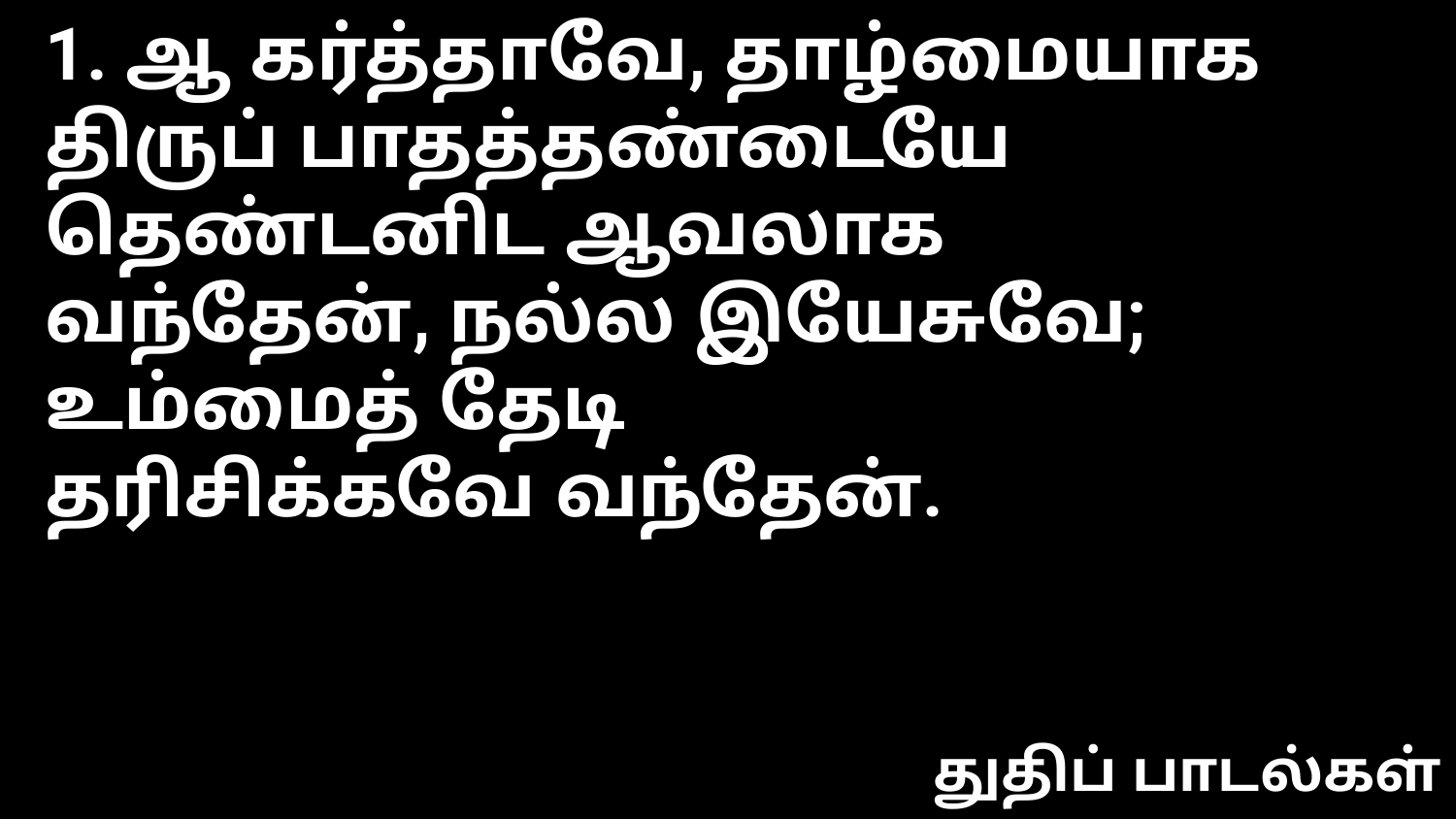

1. ஆ கர்த்தாவே, தாழ்மையாக
திருப் பாதத்தண்டையே
தெண்டனிட ஆவலாக
வந்தேன், நல்ல இயேசுவே;
உம்மைத் தேடி
தரிசிக்கவே வந்தேன்.

துதிப் பாடல்கள்